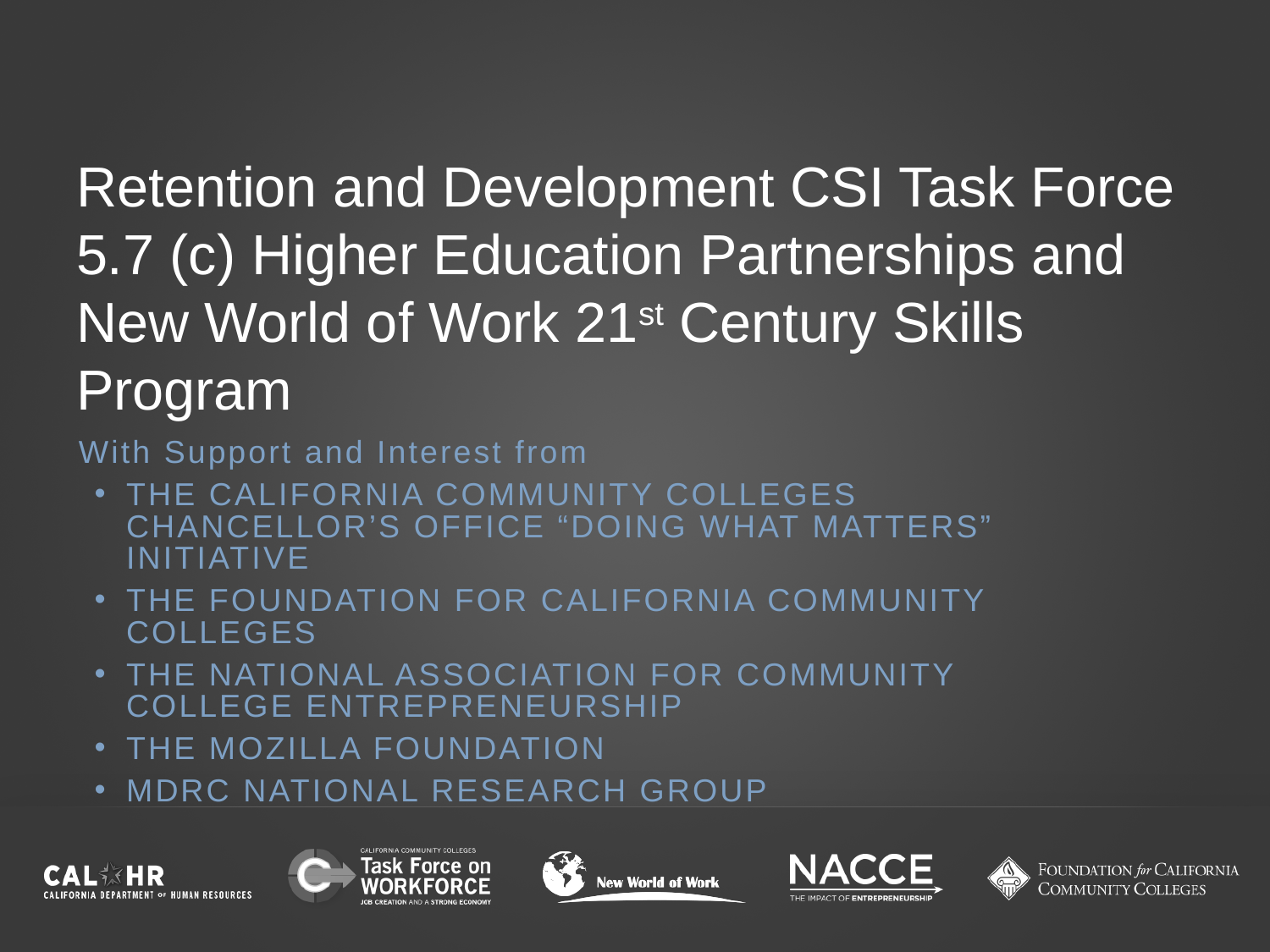

# Retention and Development CSI Task Force 5.7 (c) Higher Education Partnerships and New World of Work 21st Century Skills Program
With Support and Interest from
THE CALIFORNIA COMMUNITY COLLEGES CHANCELLOR’S OFFICE “DOING WHAT MATTERS” INITIATIVE
THE FOUNDATION FOR CALIFORNIA COMMUNITY COLLEGES
THE NATIONAL ASSOCIATION FOR COMMUNITY COLLEGE ENTREPRENEURSHIP
THE MOZILLA FOUNDATION
MDRC NATIONAL RESEARCH GROUP